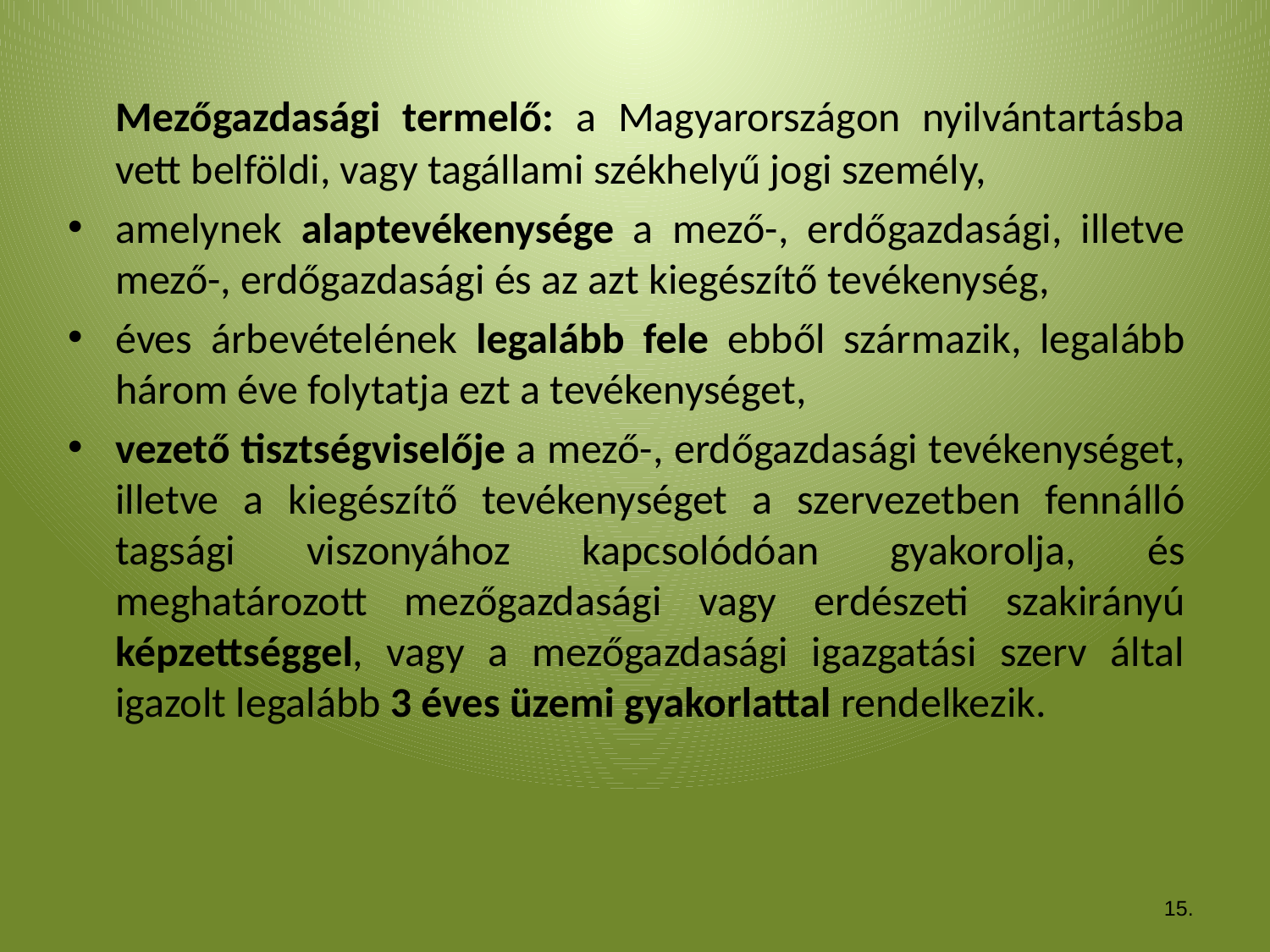

Mezőgazdasági termelő: a Magyarországon nyilvántartásba vett belföldi, vagy tagállami székhelyű jogi személy,
amelynek alaptevékenysége a mező-, erdőgazdasági, illetve mező-, erdőgazdasági és az azt kiegészítő tevékenység,
éves árbevételének legalább fele ebből származik, legalább három éve folytatja ezt a tevékenységet,
vezető tisztségviselője a mező-, erdőgazdasági tevékenységet, illetve a kiegészítő tevékenységet a szervezetben fennálló tagsági viszonyához kapcsolódóan gyakorolja, és meghatározott mezőgazdasági vagy erdészeti szakirányú képzettséggel, vagy a mezőgazdasági igazgatási szerv által igazolt legalább 3 éves üzemi gyakorlattal rendelkezik.

15.